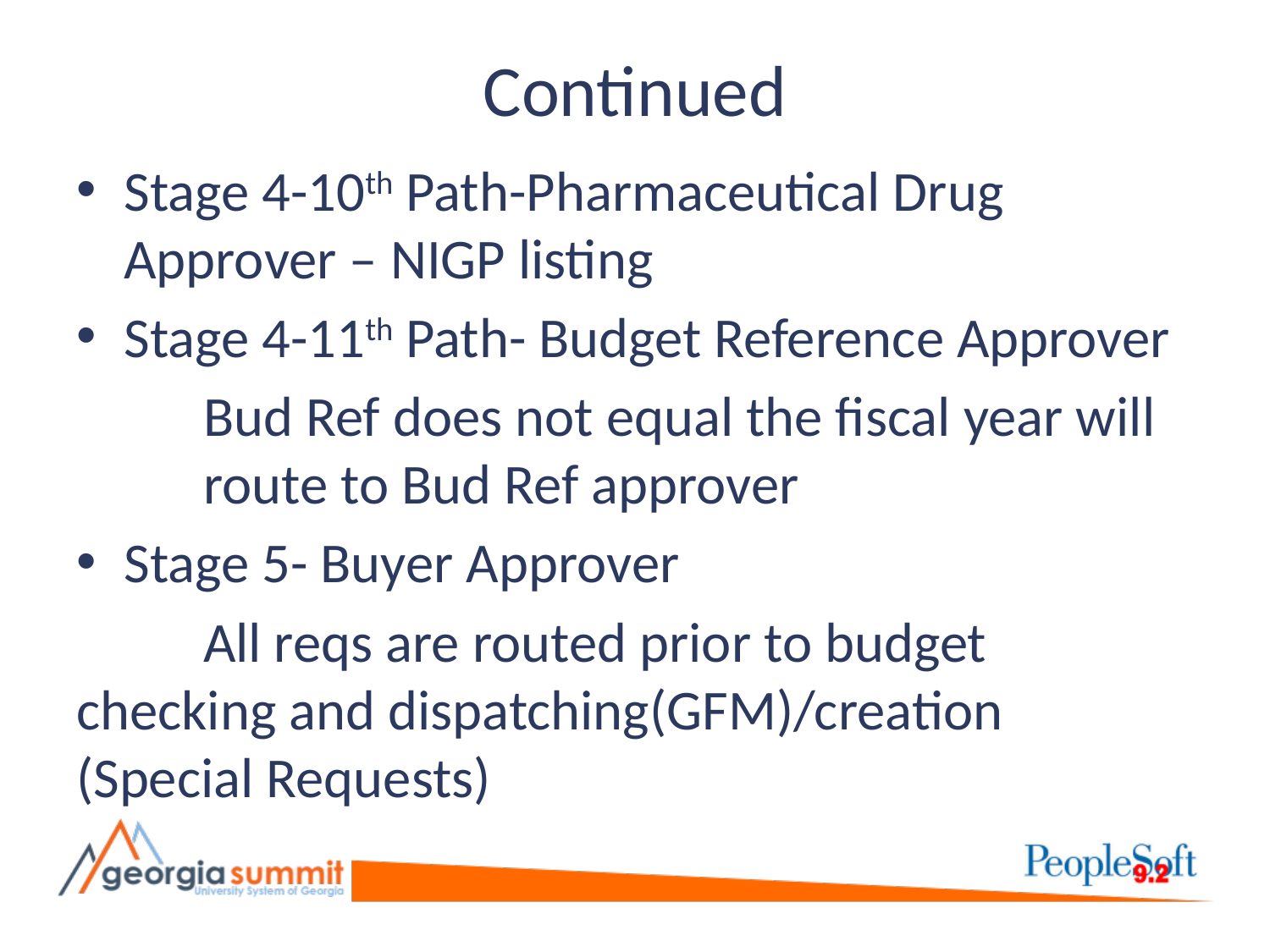

# Continued
Stage 4-10th Path-Pharmaceutical Drug Approver – NIGP listing
Stage 4-11th Path- Budget Reference Approver
	Bud Ref does not equal the fiscal year will 	route to Bud Ref approver
Stage 5- Buyer Approver
	All reqs are routed prior to budget 	checking and dispatching(GFM)/creation 	(Special Requests)